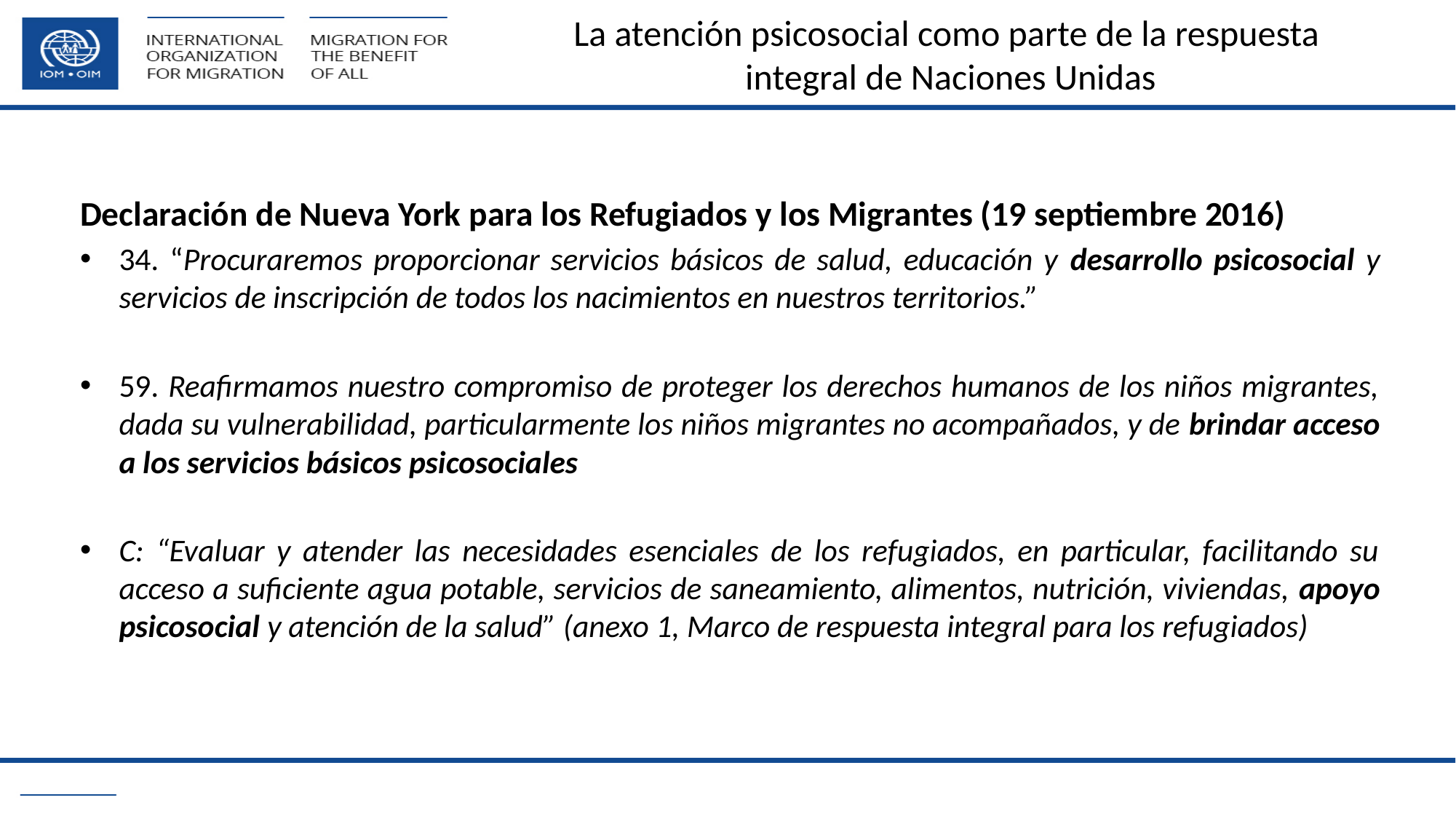

# La atención psicosocial como parte de la respuesta integral de Naciones Unidas
Declaración de Nueva York para los Refugiados y los Migrantes (19 septiembre 2016)
34. “Procuraremos proporcionar servicios básicos de salud, educación y desarrollo psicosocial y servicios de inscripción de todos los nacimientos en nuestros territorios.”

59. Reafirmamos nuestro compromiso de proteger los derechos humanos de los niños migrantes, dada su vulnerabilidad, particularmente los niños migrantes no acompañados, y de brindar acceso a los servicios básicos psicosociales

C: “Evaluar y atender las necesidades esenciales de los refugiados, en particular, facilitando su acceso a suficiente agua potable, servicios de saneamiento, alimentos, nutrición, viviendas, apoyo psicosocial y atención de la salud” (anexo 1, Marco de respuesta integral para los refugiados)